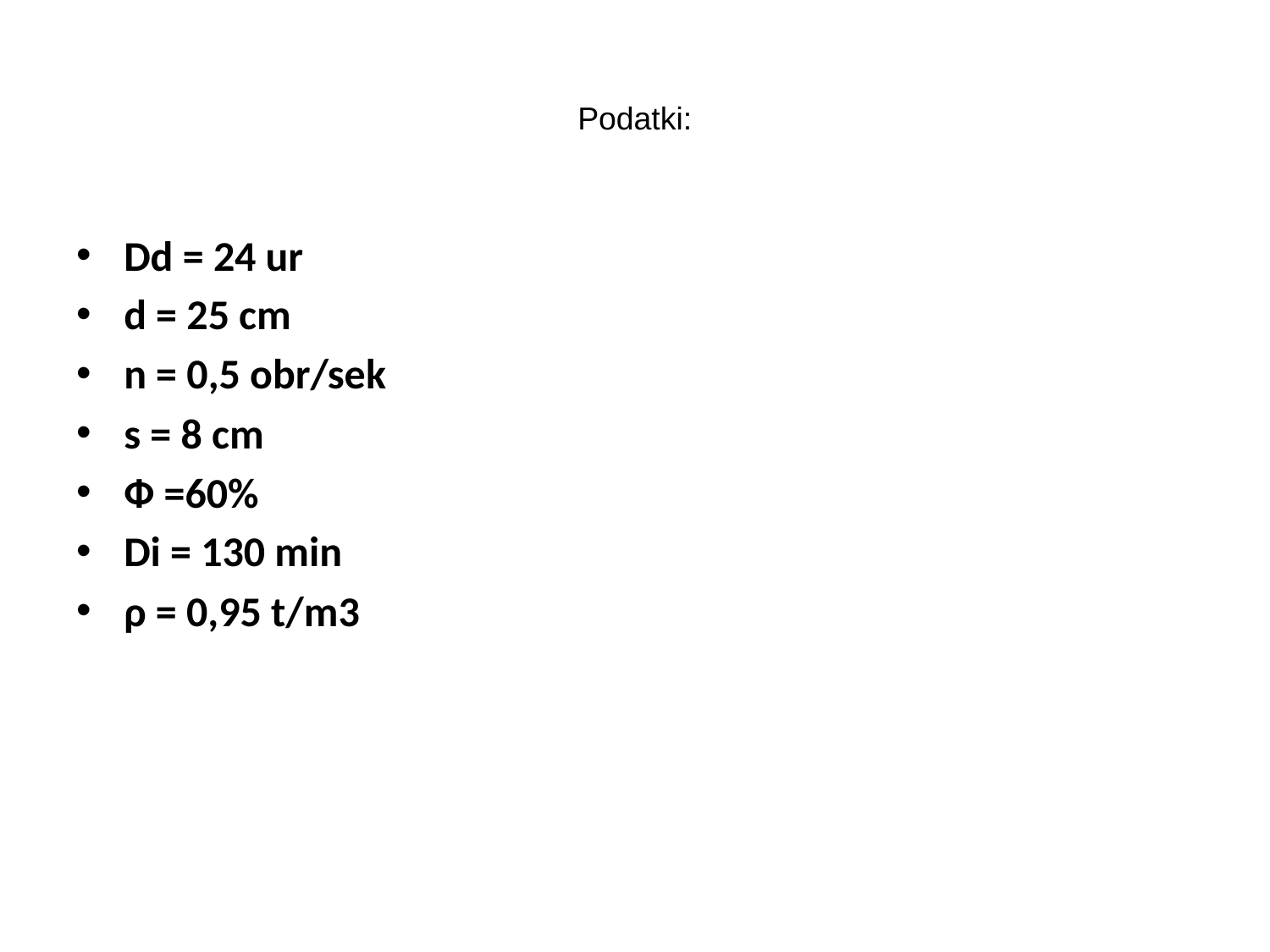

# Podatki:
Dd = 24 ur
d = 25 cm
n = 0,5 obr/sek
s = 8 cm
Ф =60%
Di = 130 min
ρ = 0,95 t/m3